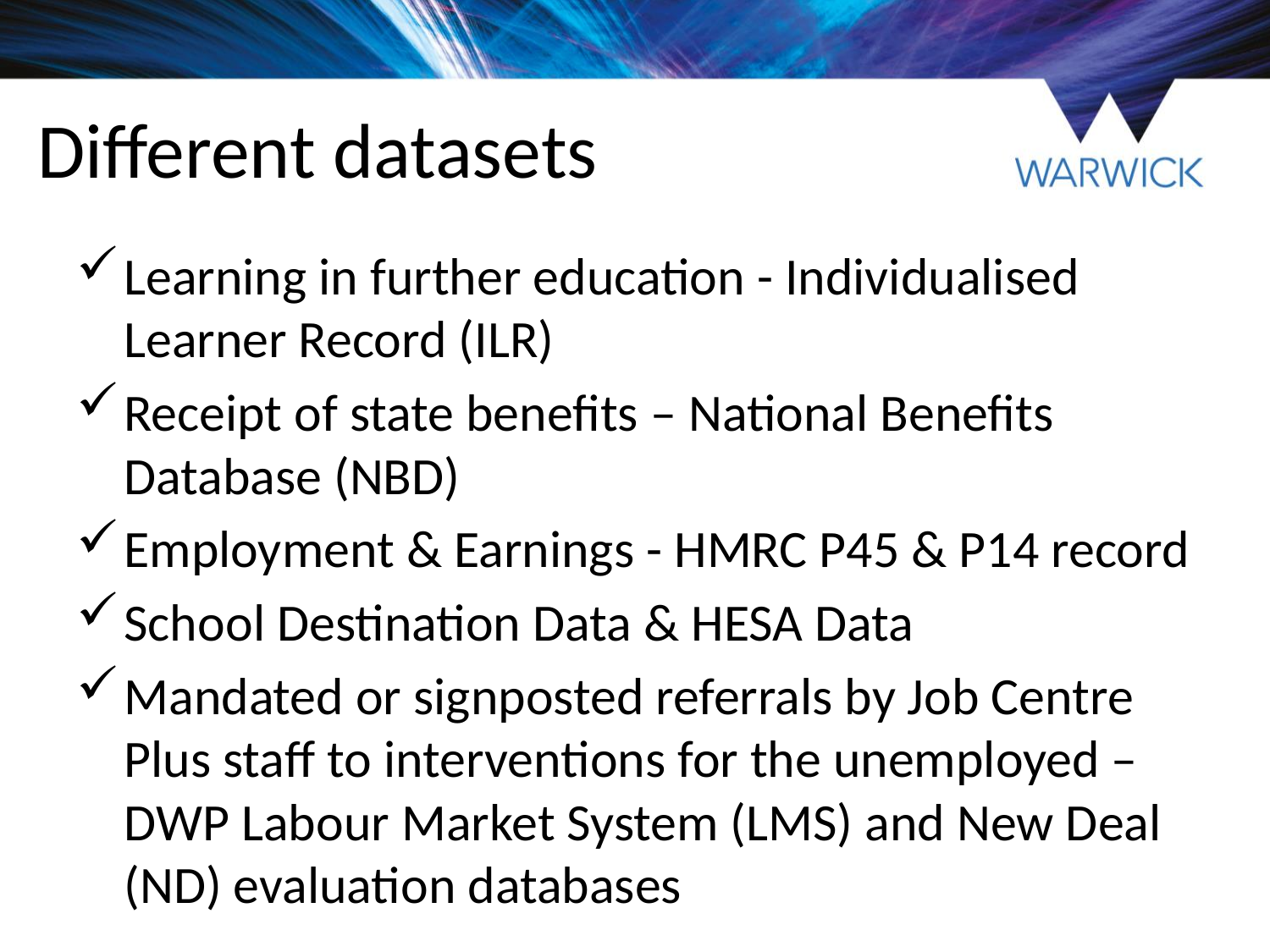

# Different datasets
Learning in further education - Individualised Learner Record (ILR)
Receipt of state benefits – National Benefits Database (NBD)
Employment & Earnings - HMRC P45 & P14 record
School Destination Data & HESA Data
Mandated or signposted referrals by Job Centre Plus staff to interventions for the unemployed – DWP Labour Market System (LMS) and New Deal (ND) evaluation databases